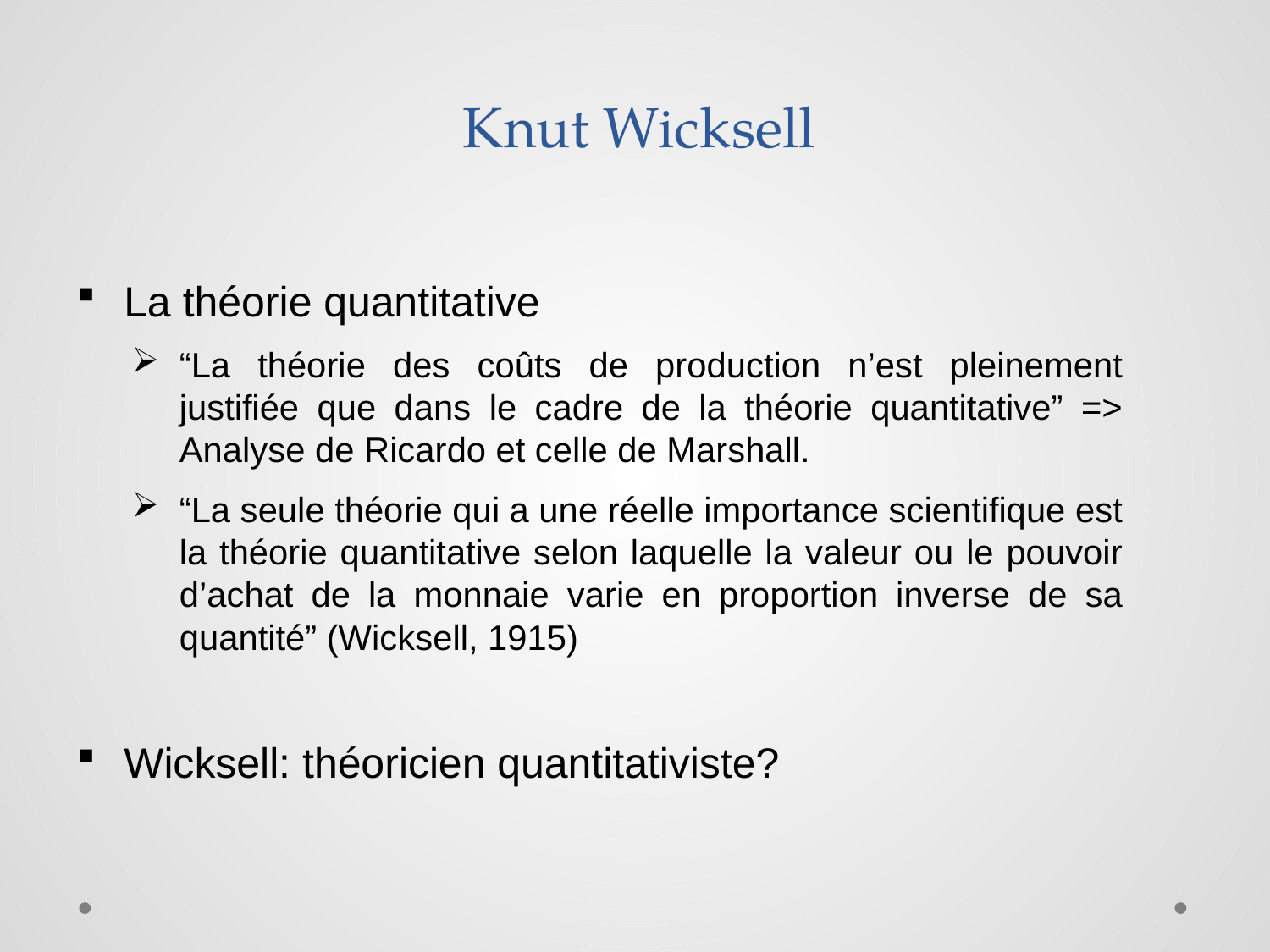

# Knut Wicksell
La théorie quantitative
“La théorie des coûts de production n’est pleinement justifiée que dans le cadre de la théorie quantitative” => Analyse de Ricardo et celle de Marshall.
“La seule théorie qui a une réelle importance scientifique est la théorie quantitative selon laquelle la valeur ou le pouvoir d’achat de la monnaie varie en proportion inverse de sa quantité” (Wicksell, 1915)

Wicksell: théoricien quantitativiste?